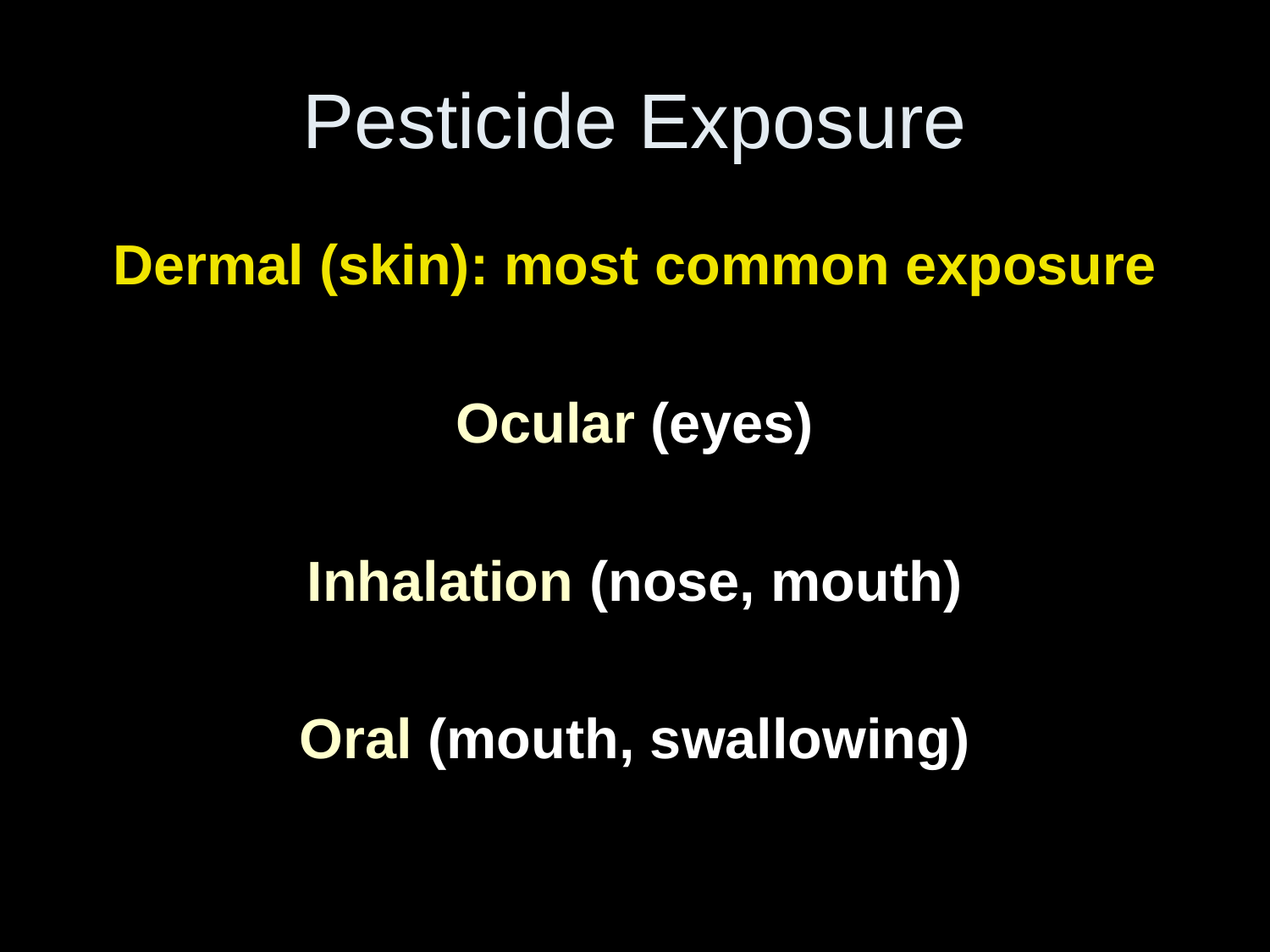

# Pesticide Exposure
Dermal (skin): most common exposure

Ocular (eyes)

Inhalation (nose, mouth)

Oral (mouth, swallowing)